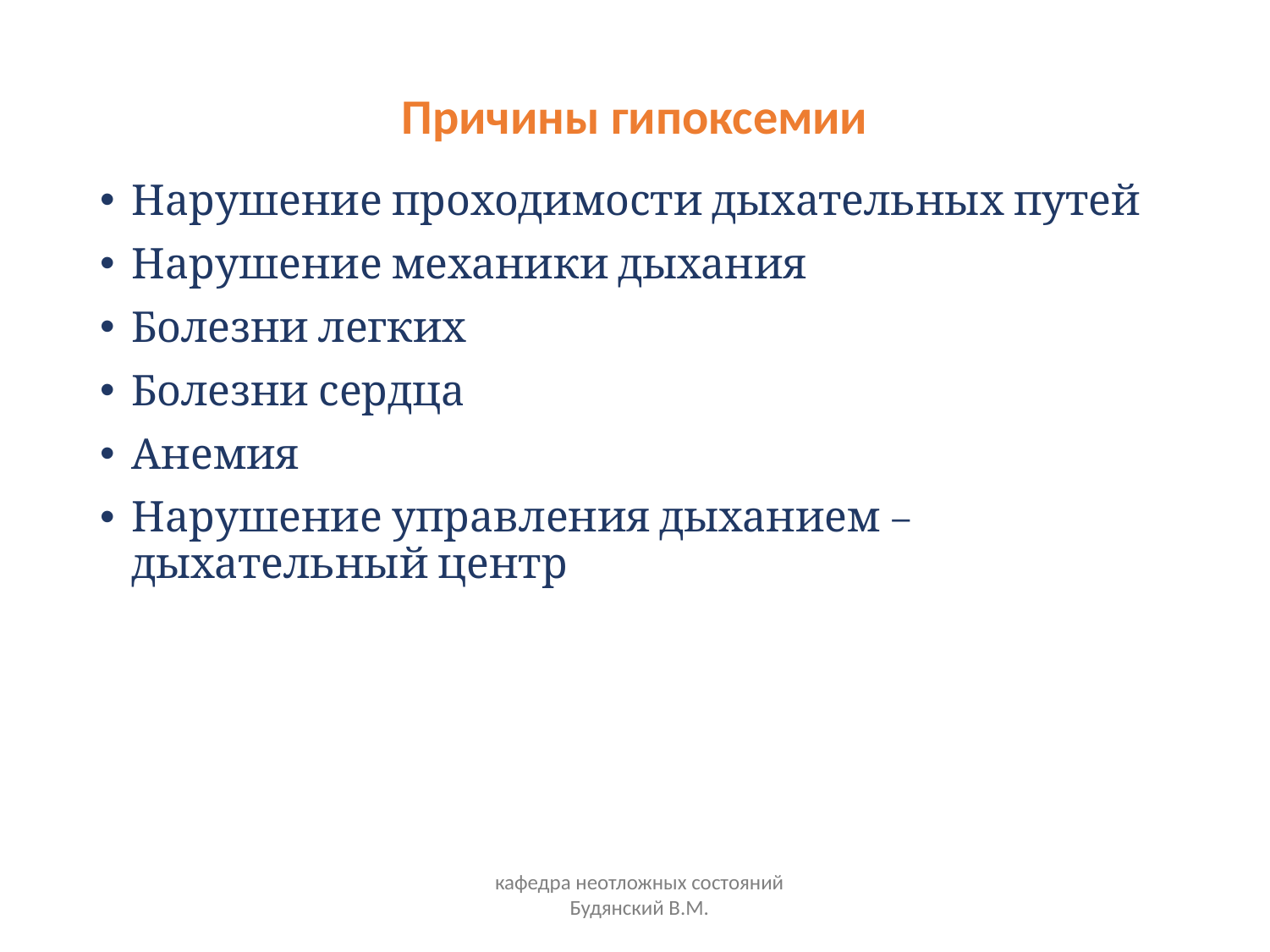

# Причины гипоксемии
Нарушение проходимости дыхательных путей
Нарушение механики дыхания
Болезни легких
Болезни сердца
Анемия
Нарушение управления дыханием – дыхательный центр

кафедра неотложных состояний Будянский В.М.